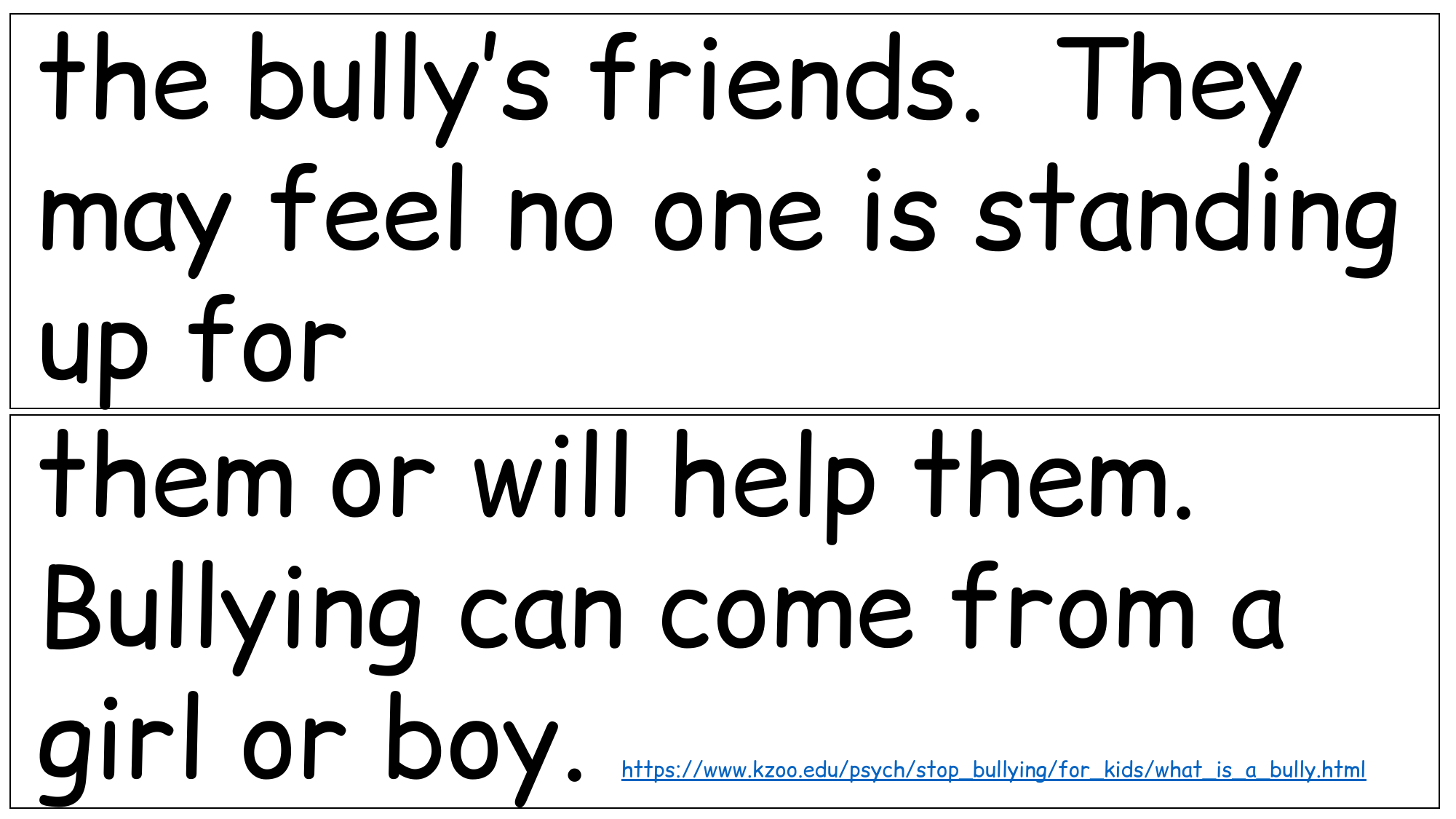

the bully’s friends.  They may feel no one is standing up for

them or will help them.  Bullying can come from a girl or boy. https://www.kzoo.edu/psych/stop_bullying/for_kids/what_is_a_bully.html